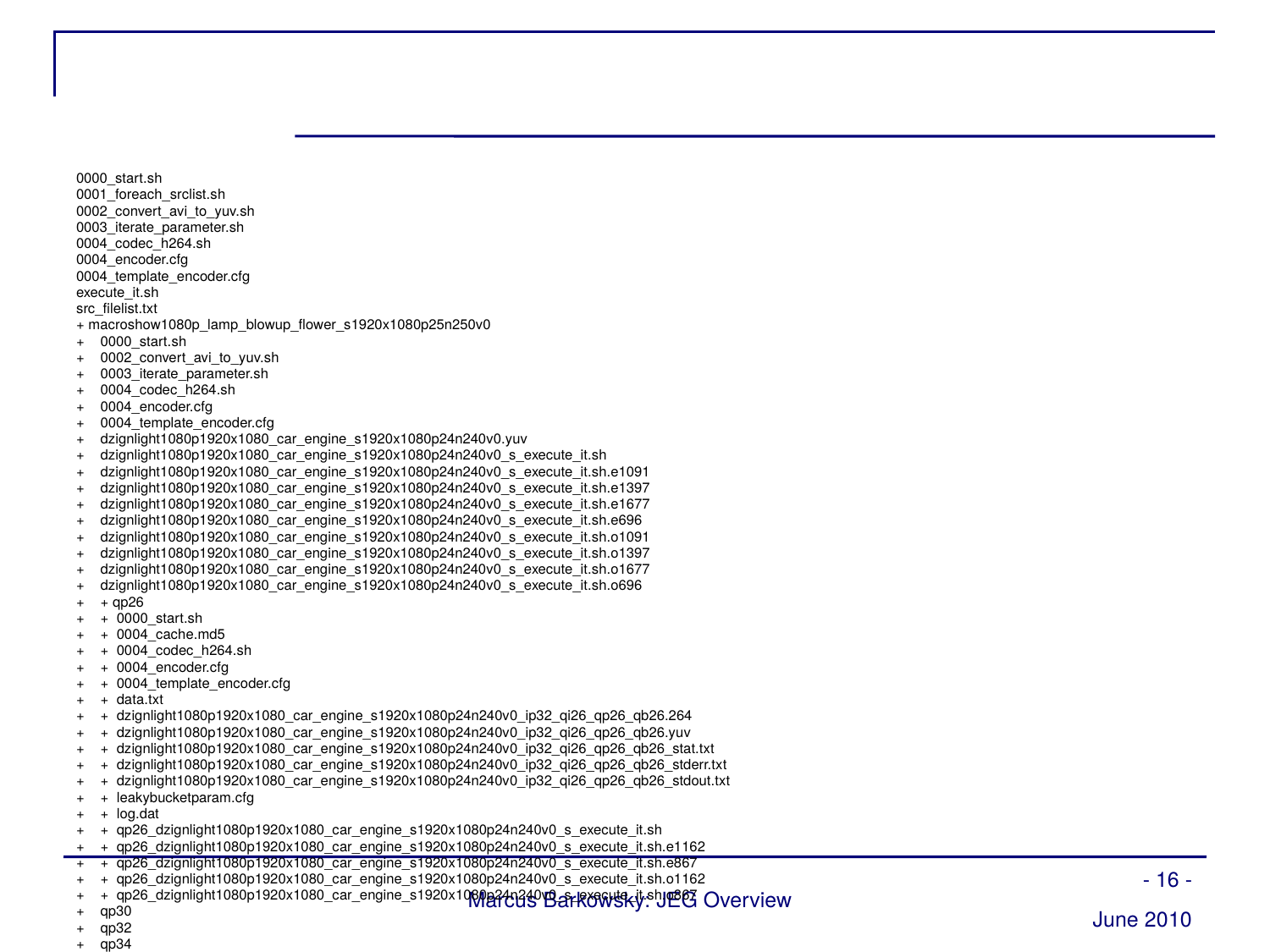

#
0000_start.sh
0001_foreach_srclist.sh
0002_convert_avi_to_yuv.sh
0003_iterate_parameter.sh
0004_codec_h264.sh
0004_encoder.cfg
0004_template_encoder.cfg
execute_it.sh
src_filelist.txt
+ macroshow1080p_lamp_blowup_flower_s1920x1080p25n250v0
+    0000_start.sh
+    0002_convert_avi_to_yuv.sh
+    0003_iterate_parameter.sh
+    0004_codec_h264.sh
+    0004_encoder.cfg
+    0004_template_encoder.cfg
+    dzignlight1080p1920x1080_car_engine_s1920x1080p24n240v0.yuv
+    dzignlight1080p1920x1080_car_engine_s1920x1080p24n240v0_s_execute_it.sh
+    dzignlight1080p1920x1080_car_engine_s1920x1080p24n240v0_s_execute_it.sh.e1091
+    dzignlight1080p1920x1080_car_engine_s1920x1080p24n240v0_s_execute_it.sh.e1397
+    dzignlight1080p1920x1080_car_engine_s1920x1080p24n240v0_s_execute_it.sh.e1677
+    dzignlight1080p1920x1080_car_engine_s1920x1080p24n240v0_s_execute_it.sh.e696
+    dzignlight1080p1920x1080_car_engine_s1920x1080p24n240v0_s_execute_it.sh.o1091
+    dzignlight1080p1920x1080_car_engine_s1920x1080p24n240v0_s_execute_it.sh.o1397
+    dzignlight1080p1920x1080_car_engine_s1920x1080p24n240v0_s_execute_it.sh.o1677
+    dzignlight1080p1920x1080_car_engine_s1920x1080p24n240v0_s_execute_it.sh.o696
+    + qp26
+    +  0000_start.sh
+    +  0004_cache.md5
+    +  0004_codec_h264.sh
+    +  0004_encoder.cfg
+    +  0004_template_encoder.cfg
+    +  data.txt
+    +  dzignlight1080p1920x1080_car_engine_s1920x1080p24n240v0_ip32_qi26_qp26_qb26.264
+    +  dzignlight1080p1920x1080_car_engine_s1920x1080p24n240v0_ip32_qi26_qp26_qb26.yuv
+    +  dzignlight1080p1920x1080_car_engine_s1920x1080p24n240v0_ip32_qi26_qp26_qb26_stat.txt
+    +  dzignlight1080p1920x1080_car_engine_s1920x1080p24n240v0_ip32_qi26_qp26_qb26_stderr.txt
+    +  dzignlight1080p1920x1080_car_engine_s1920x1080p24n240v0_ip32_qi26_qp26_qb26_stdout.txt
+    +  leakybucketparam.cfg
+    +  log.dat
+    +  qp26_dzignlight1080p1920x1080_car_engine_s1920x1080p24n240v0_s_execute_it.sh
+    +  qp26_dzignlight1080p1920x1080_car_engine_s1920x1080p24n240v0_s_execute_it.sh.e1162
+    +  qp26_dzignlight1080p1920x1080_car_engine_s1920x1080p24n240v0_s_execute_it.sh.e867
+    +  qp26_dzignlight1080p1920x1080_car_engine_s1920x1080p24n240v0_s_execute_it.sh.o1162
+    +  qp26_dzignlight1080p1920x1080_car_engine_s1920x1080p24n240v0_s_execute_it.sh.o867
+    qp30
+    qp32
+    qp34
+    qp36
+    qp38
+    qp40
+    qp44
macroshow1080p_lamp_blowup_flower_s1920x1080p25n250v1
macroshow1080p_balloon_dart_drop_s1920x1080p25n250v0
macroshow1080p_balloon_dart_drop_s1920x1080p25n250v1

- 16 -
Marcus Barkowsky: JEG Overview
June 2010